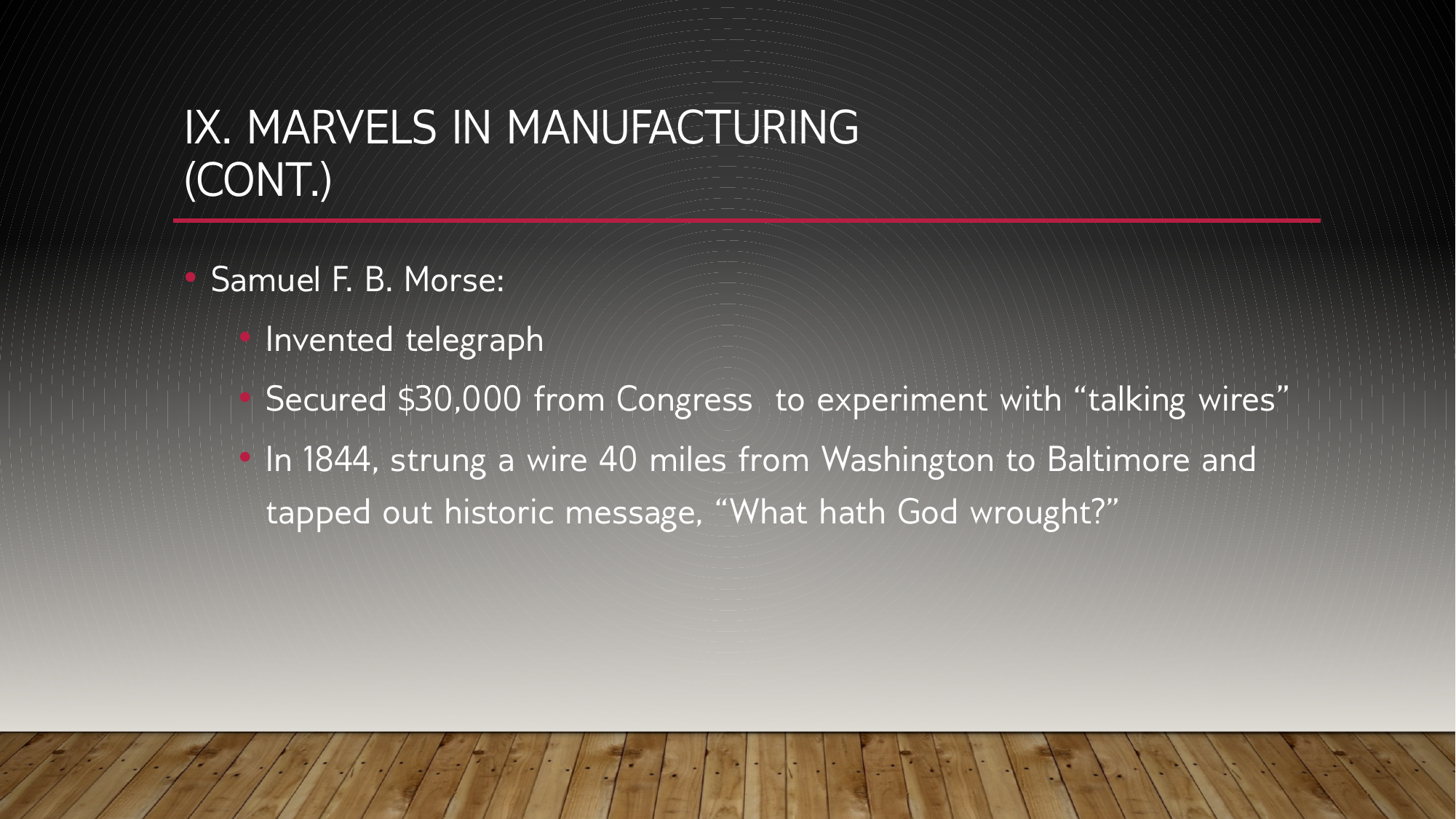

# IX. Marvels in Manufacturing (cont.)
Samuel F. B. Morse:
Invented telegraph
Secured $30,000 from Congress  to experiment with “talking wires”
In 1844, strung a wire 40 miles from Washington to Baltimore and tapped out historic message, “What hath God wrought?”